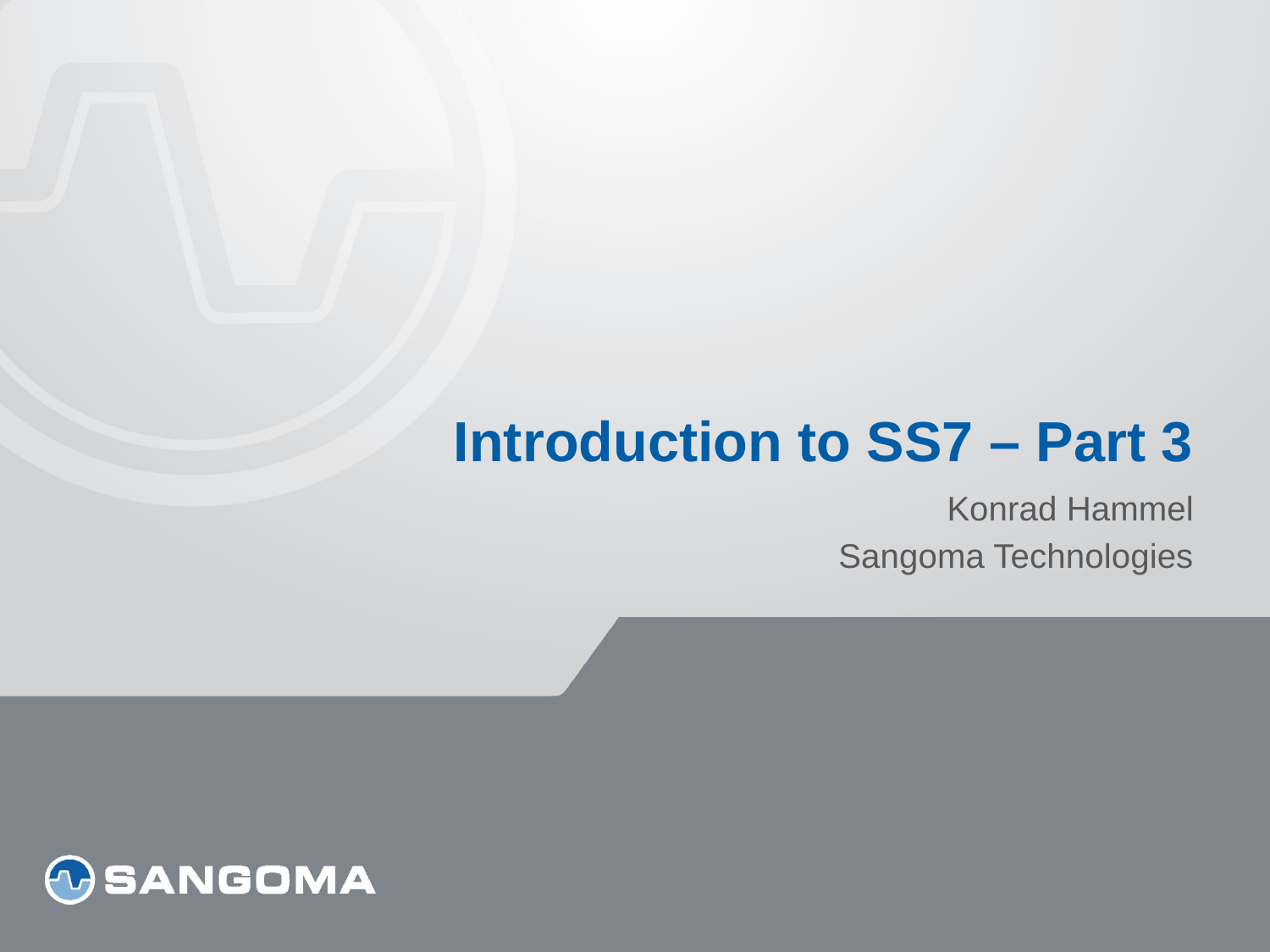

# Introduction to SS7 – Part 3
Konrad Hammel
Sangoma Technologies